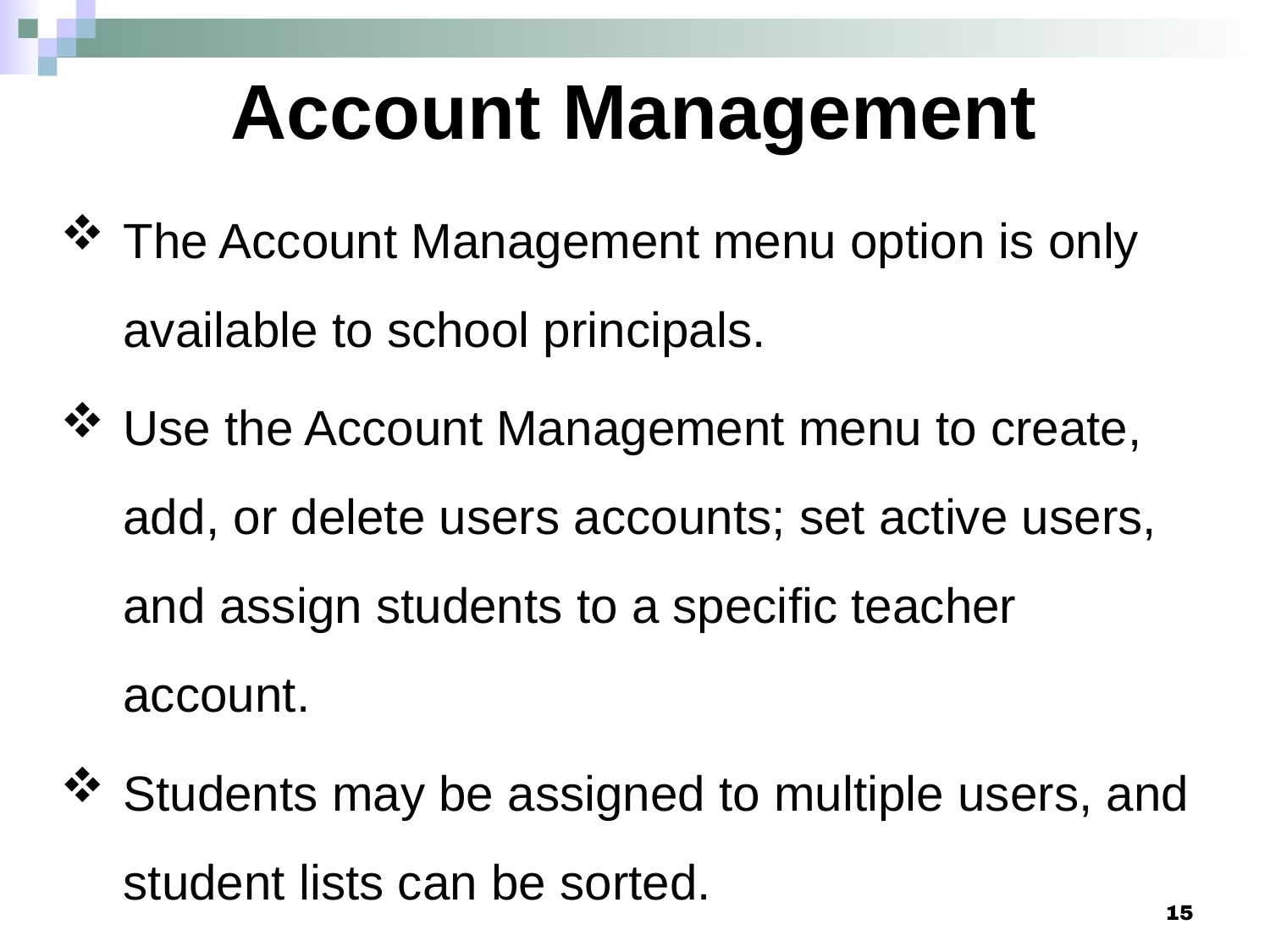

Account Management
The Account Management menu option is only available to school principals.
Use the Account Management menu to create, add, or delete users accounts; set active users, and assign students to a specific teacher account.
Students may be assigned to multiple users, and student lists can be sorted.
15